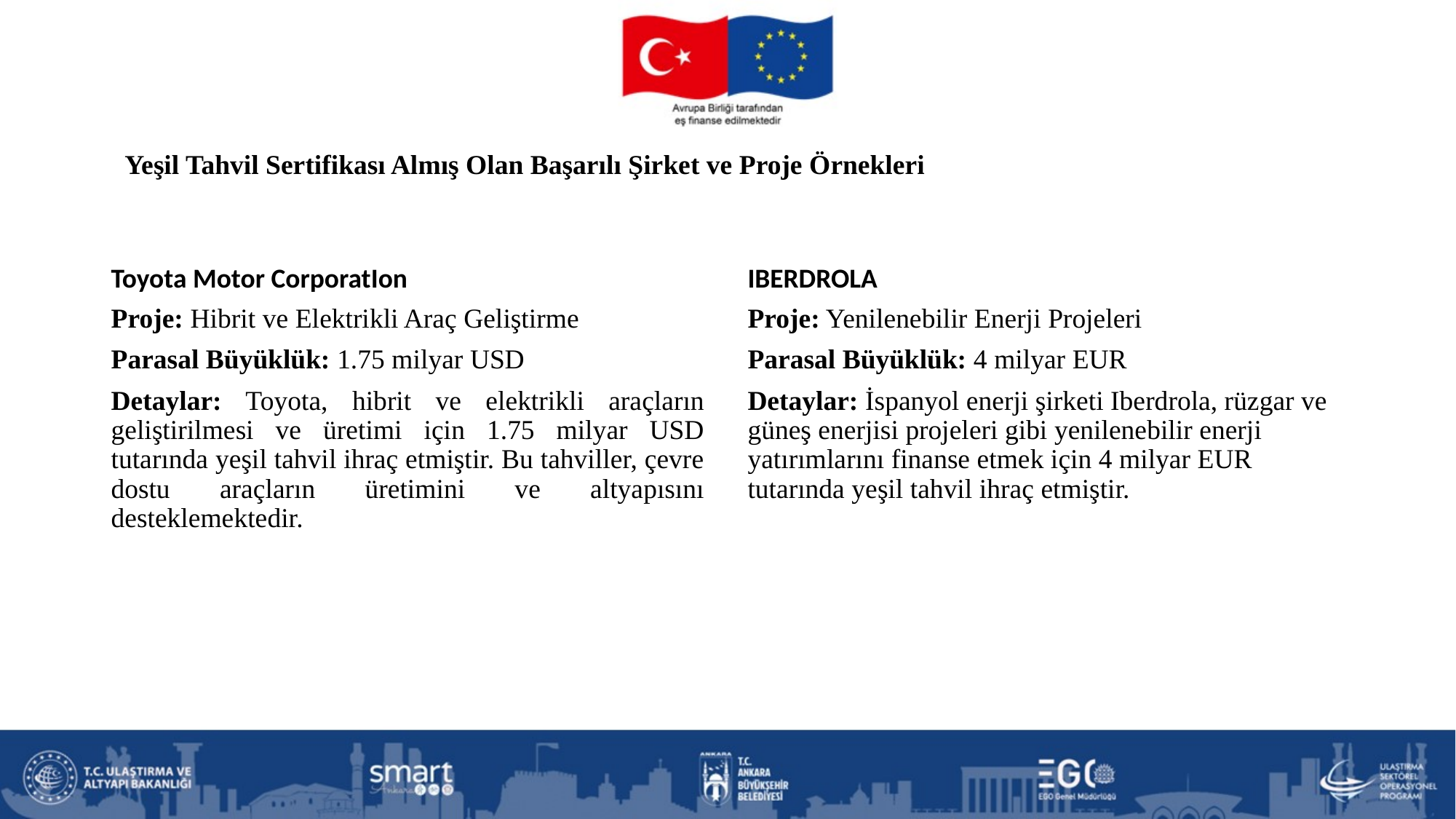

# Yeşil Tahvil Sertifikası Almış Olan Başarılı Şirket ve Proje Örnekleri
Toyota Motor CorporatIon
IBERDROLA
Proje: Hibrit ve Elektrikli Araç Geliştirme
Parasal Büyüklük: 1.75 milyar USD
Detaylar: Toyota, hibrit ve elektrikli araçların geliştirilmesi ve üretimi için 1.75 milyar USD tutarında yeşil tahvil ihraç etmiştir. Bu tahviller, çevre dostu araçların üretimini ve altyapısını desteklemektedir.

Proje: Yenilenebilir Enerji Projeleri
Parasal Büyüklük: 4 milyar EUR
Detaylar: İspanyol enerji şirketi Iberdrola, rüzgar ve güneş enerjisi projeleri gibi yenilenebilir enerji yatırımlarını finanse etmek için 4 milyar EUR tutarında yeşil tahvil ihraç etmiştir.